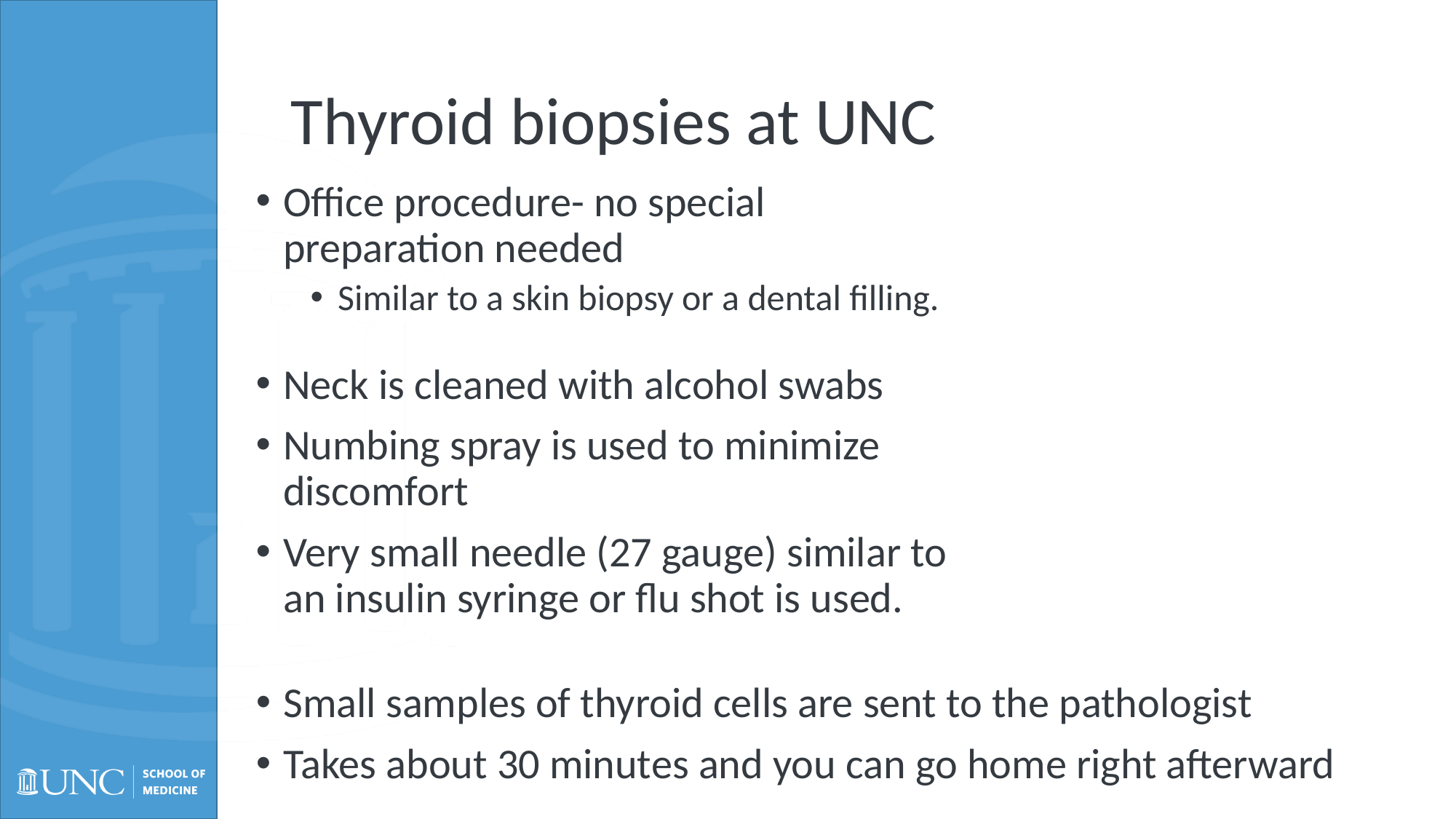

# Thyroid biopsies at UNC
Office procedure- no special preparation needed
Similar to a skin biopsy or a dental filling.
Neck is cleaned with alcohol swabs
Numbing spray is used to minimize discomfort
Very small needle (27 gauge) similar to an insulin syringe or flu shot is used.
Small samples of thyroid cells are sent to the pathologist
Takes about 30 minutes and you can go home right afterward